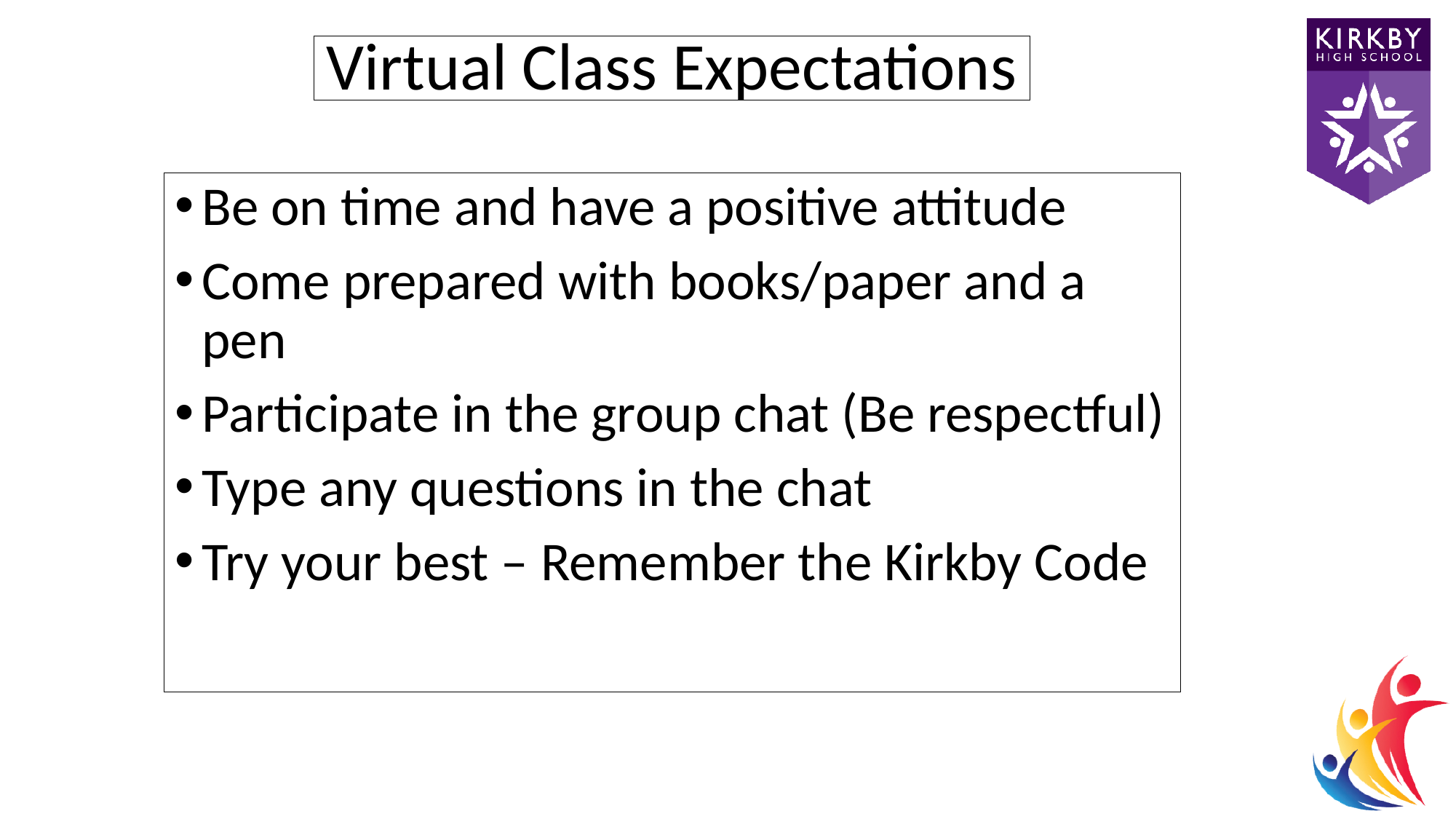

# Virtual Class Expectations
Be on time and have a positive attitude
Come prepared with books/paper and a pen
Participate in the group chat (Be respectful)
Type any questions in the chat
Try your best – Remember the Kirkby Code